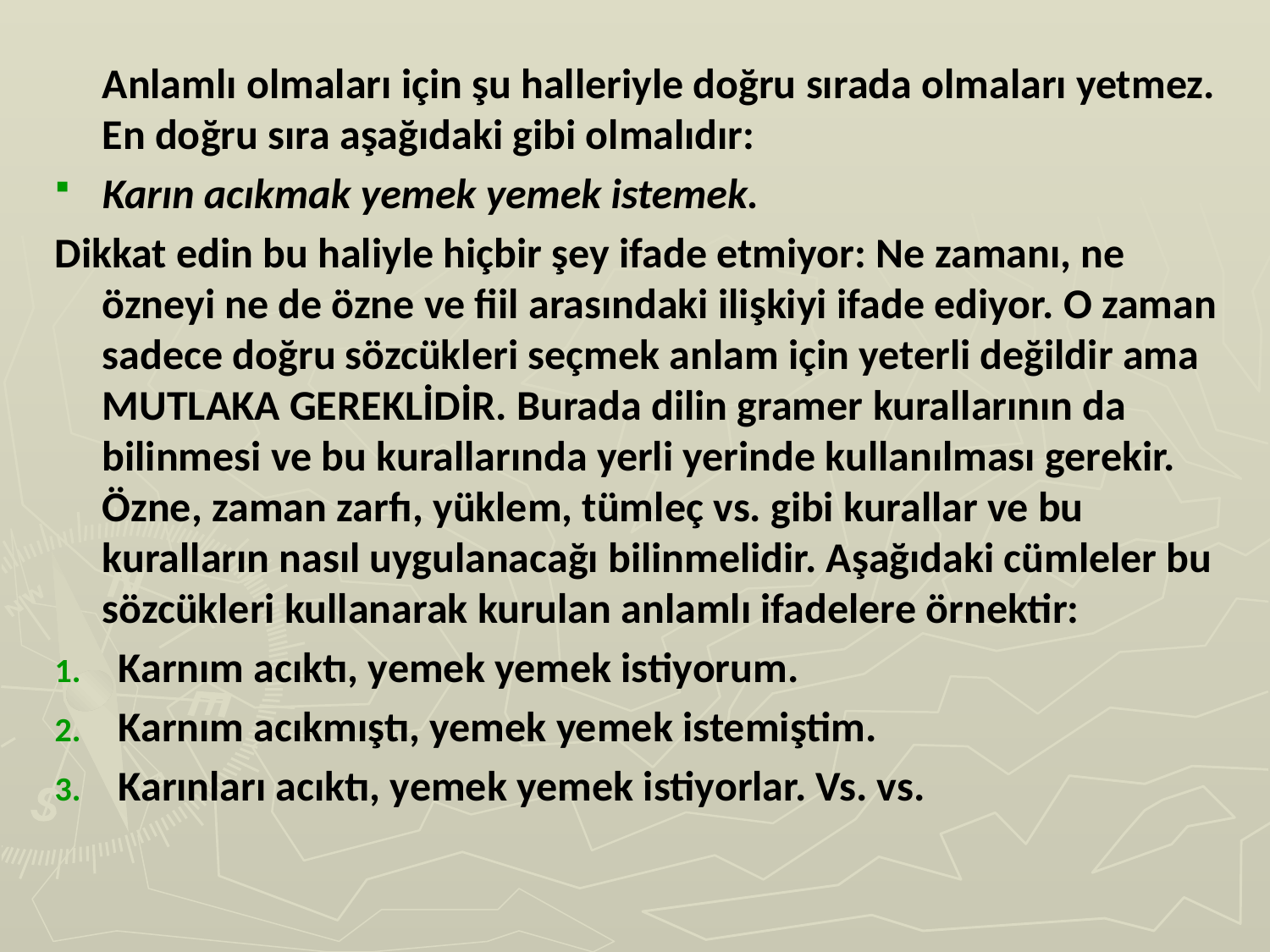

Anlamlı olmaları için şu halleriyle doğru sırada olmaları yetmez. En doğru sıra aşağıdaki gibi olmalıdır:
Karın acıkmak yemek yemek istemek.
Dikkat edin bu haliyle hiçbir şey ifade etmiyor: Ne zamanı, ne özneyi ne de özne ve fiil arasındaki ilişkiyi ifade ediyor. O zaman sadece doğru sözcükleri seçmek anlam için yeterli değildir ama MUTLAKA GEREKLİDİR. Burada dilin gramer kurallarının da bilinmesi ve bu kurallarında yerli yerinde kullanılması gerekir. Özne, zaman zarfı, yüklem, tümleç vs. gibi kurallar ve bu kuralların nasıl uygulanacağı bilinmelidir. Aşağıdaki cümleler bu sözcükleri kullanarak kurulan anlamlı ifadelere örnektir:
Karnım acıktı, yemek yemek istiyorum.
Karnım acıkmıştı, yemek yemek istemiştim.
Karınları acıktı, yemek yemek istiyorlar. Vs. vs.